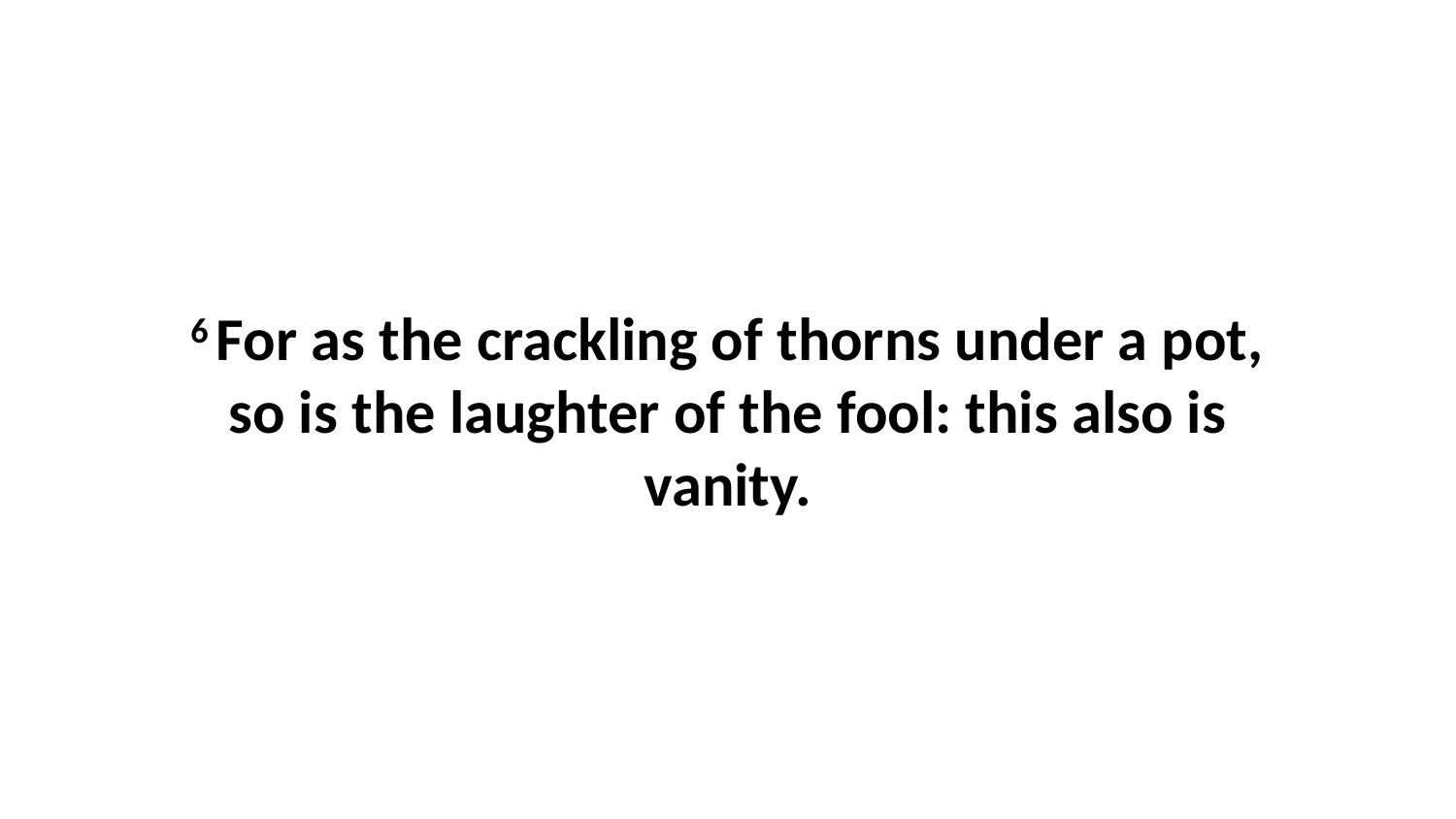

6 For as the crackling of thorns under a pot, so is the laughter of the fool: this also is vanity.